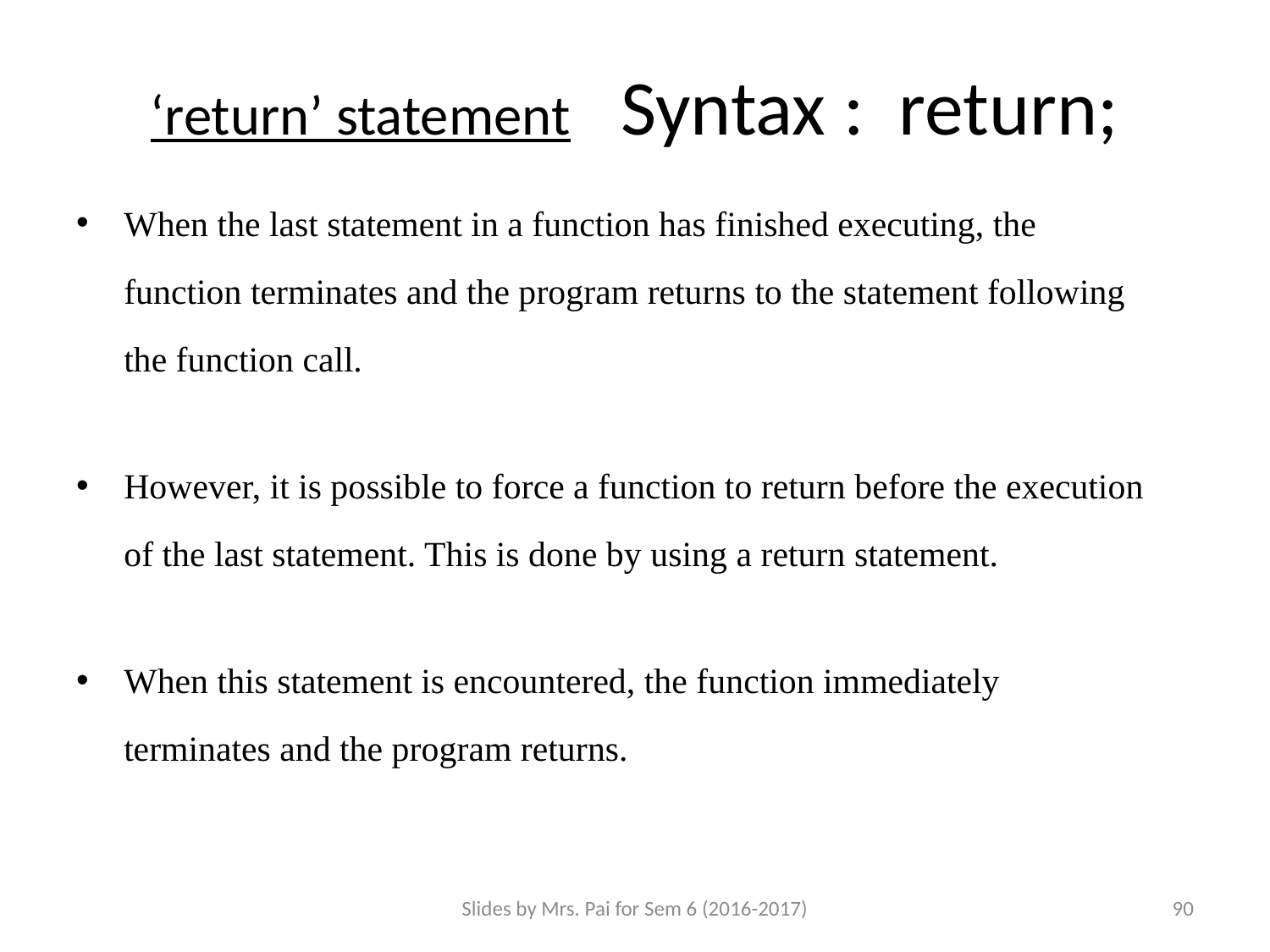

# ‘return’ statement    Syntax :  return;
When the last statement in a function has finished executing, the function terminates and the program returns to the statement following the function call.

However, it is possible to force a function to return before the execution of the last statement. This is done by using a return statement.

When this statement is encountered, the function immediately terminates and the program returns.

Slides by Mrs. Pai for Sem 6 (2016-2017)
90